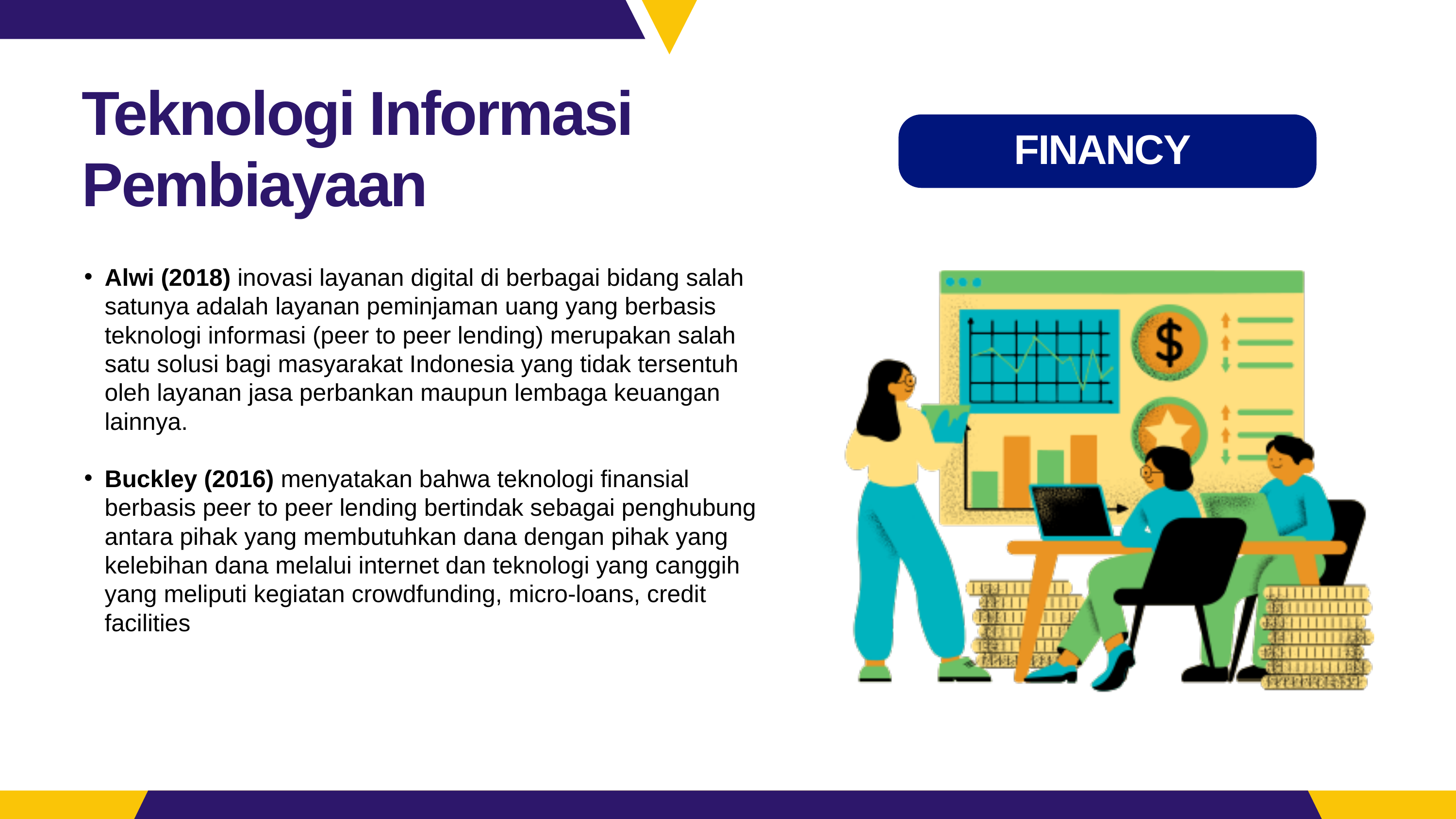

Teknologi Informasi Pembiayaan

FINANCY
Alwi (2018) inovasi layanan digital di berbagai bidang salah satunya adalah layanan peminjaman uang yang berbasis teknologi informasi (peer to peer lending) merupakan salah satu solusi bagi masyarakat Indonesia yang tidak tersentuh oleh layanan jasa perbankan maupun lembaga keuangan lainnya.

Buckley (2016) menyatakan bahwa teknologi finansial berbasis peer to peer lending bertindak sebagai penghubung antara pihak yang membutuhkan dana dengan pihak yang kelebihan dana melalui internet dan teknologi yang canggih yang meliputi kegiatan crowdfunding, micro-loans, credit facilities